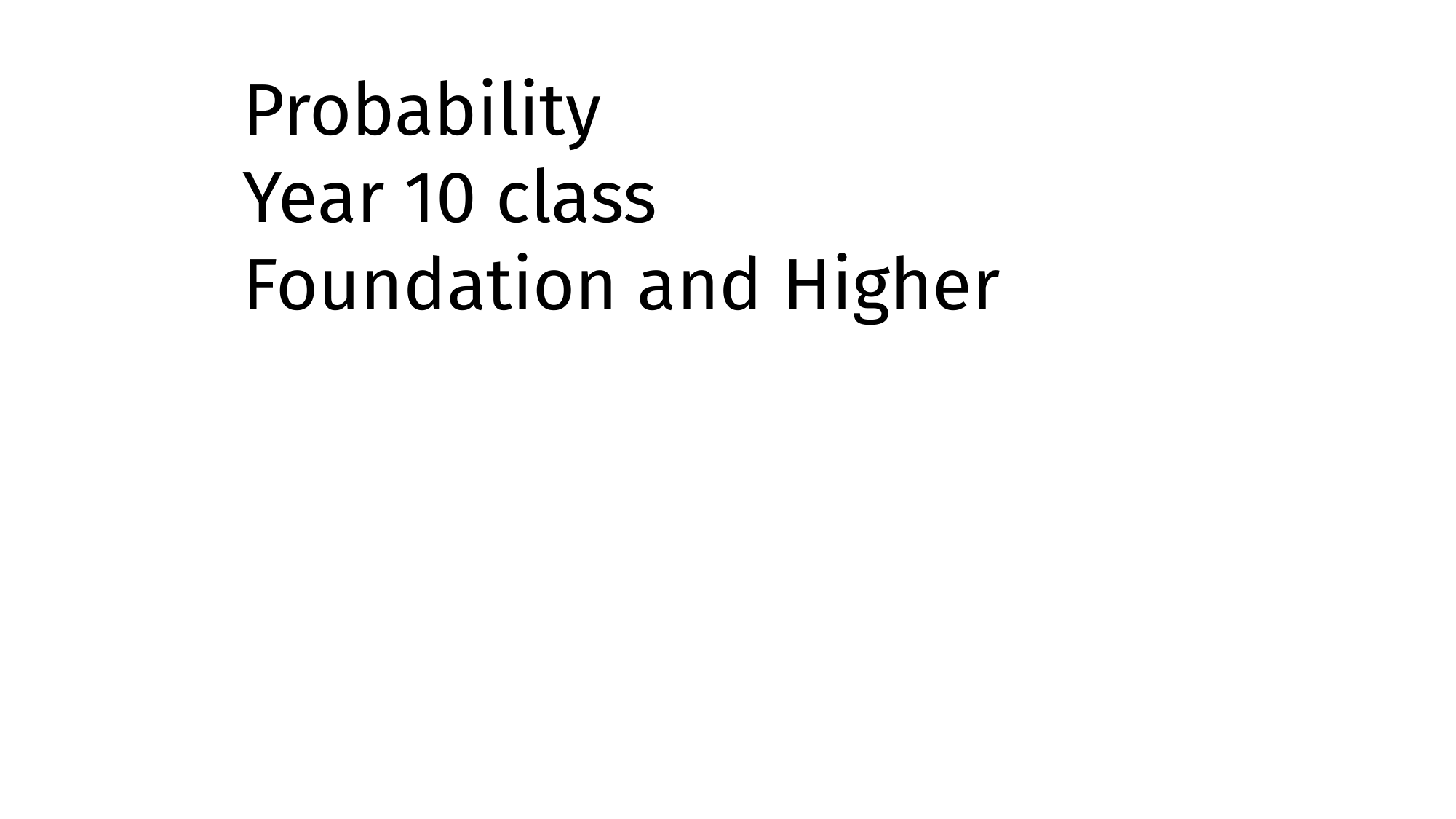

Probability
Year 10 class
Foundation and Higher